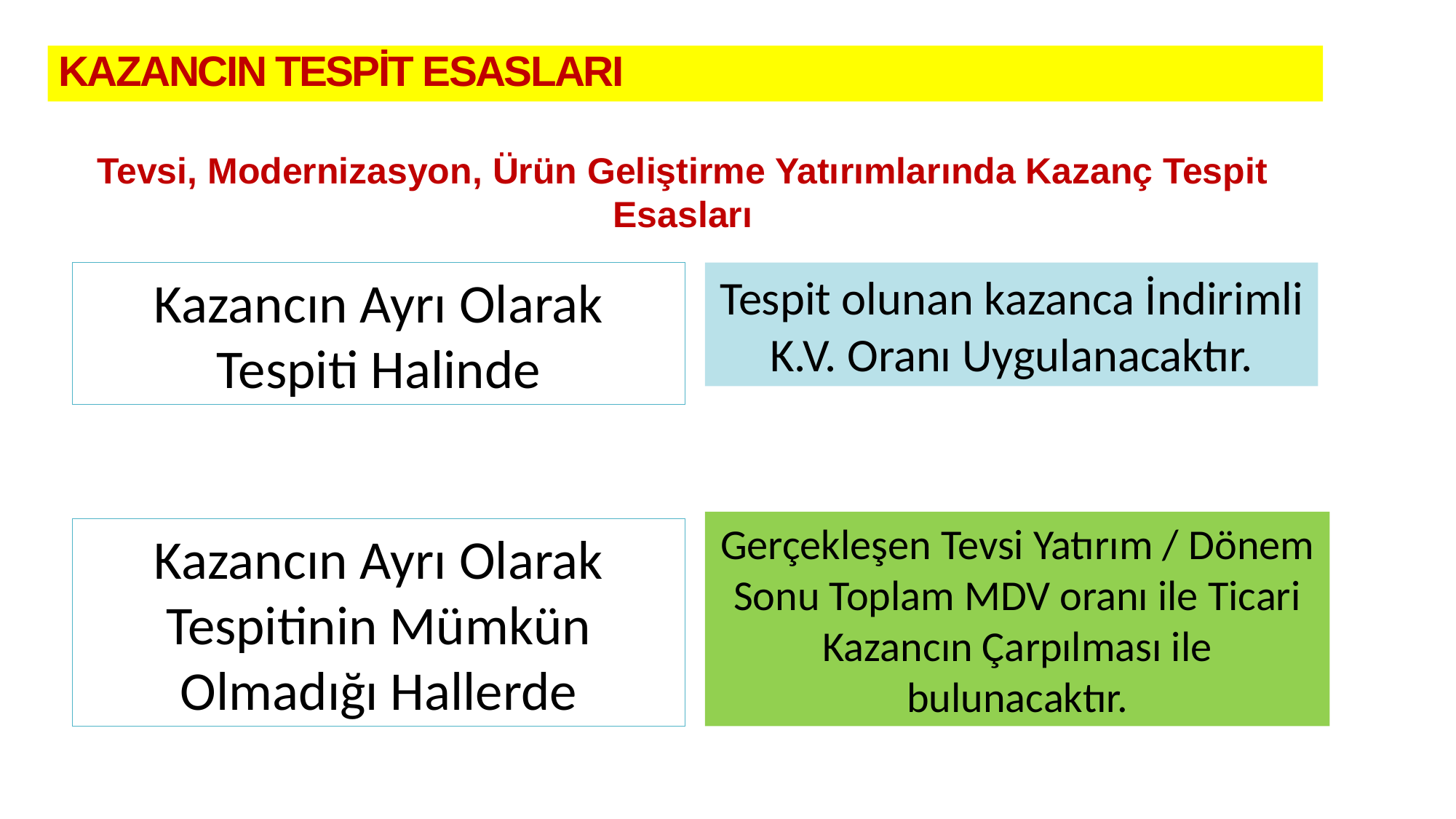

# KAZANCIN TESPİT ESASLARI
Tevsi, Modernizasyon, Ürün Geliştirme Yatırımlarında Kazanç Tespit Esasları
Kazancın Ayrı Olarak Tespiti Halinde
Tespit olunan kazanca İndirimli K.V. Oranı Uygulanacaktır.
Gerçekleşen Tevsi Yatırım / Dönem Sonu Toplam MDV oranı ile Ticari Kazancın Çarpılması ile bulunacaktır.
Kazancın Ayrı Olarak Tespitinin Mümkün Olmadığı Hallerde